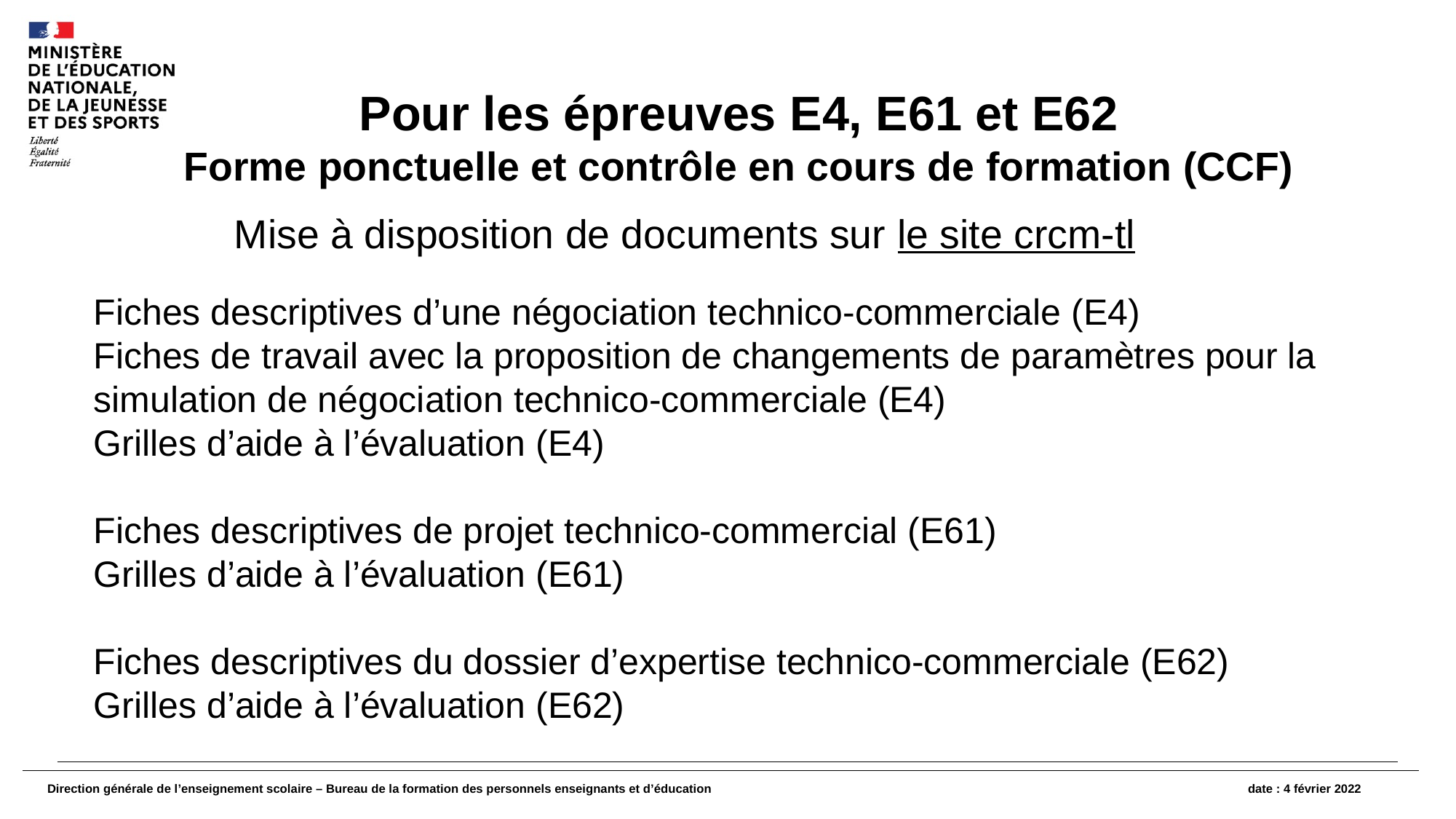

Pour les épreuves E4, E61 et E62
Forme ponctuelle et contrôle en cours de formation (CCF)
Mise à disposition de documents sur le site crcm-tl
Fiches descriptives d’une négociation technico-commerciale (E4)
Fiches de travail avec la proposition de changements de paramètres pour la simulation de négociation technico-commerciale (E4)
Grilles d’aide à l’évaluation (E4)

Fiches descriptives de projet technico-commercial (E61)
Grilles d’aide à l’évaluation (E61)

Fiches descriptives du dossier d’expertise technico-commerciale (E62)
Grilles d’aide à l’évaluation (E62)